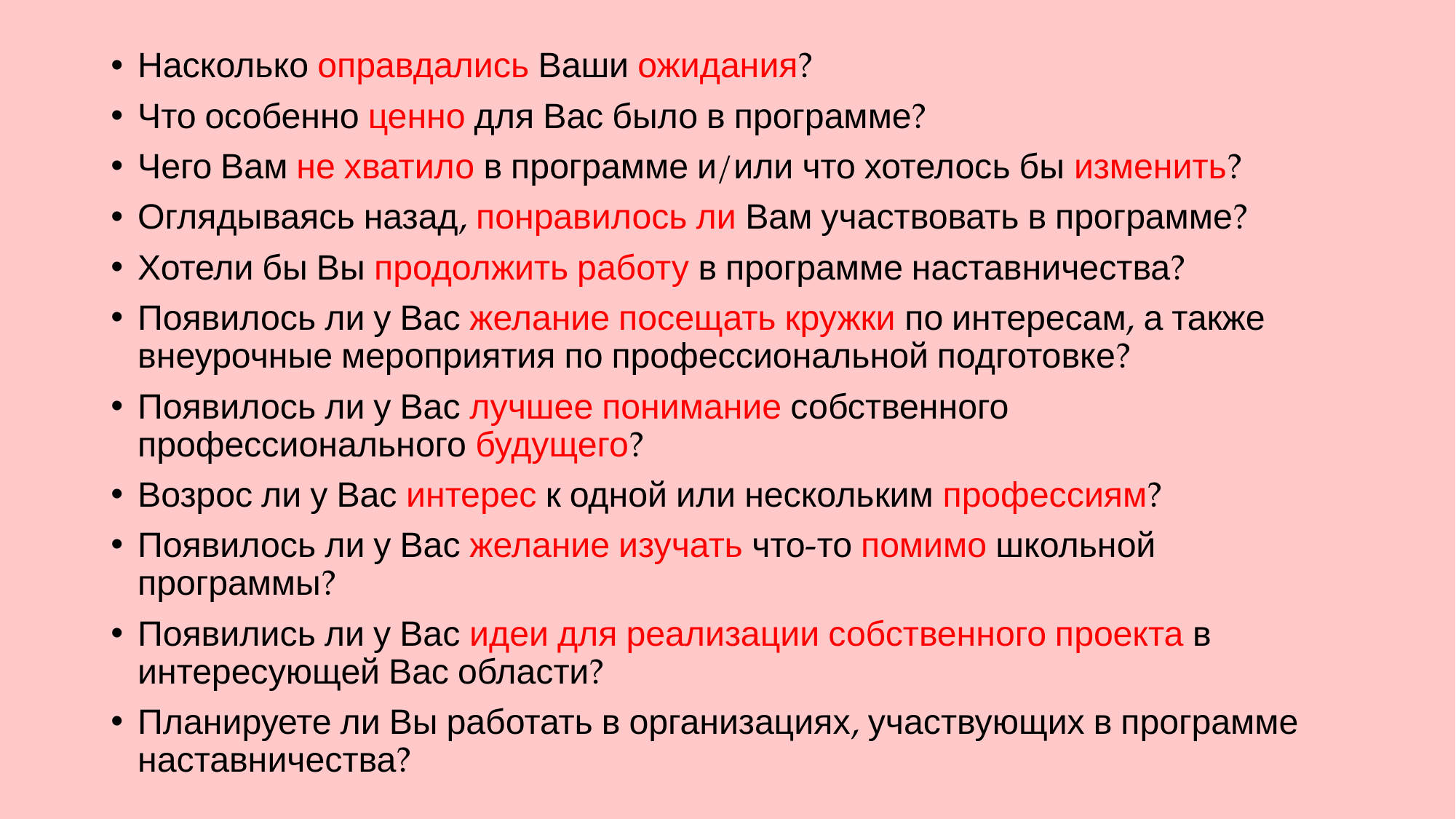

Насколько оправдались Ваши ожидания?
Что особенно ценно для Вас было в программе?
Чего Вам не хватило в программе и/или что хотелось бы изменить?
Оглядываясь назад, понравилось ли Вам участвовать в программе?
Хотели бы Вы продолжить работу в программе наставничества?
Появилось ли у Вас желание посещать кружки по интересам, а также внеурочные мероприятия по профессиональной подготовке?
Появилось ли у Вас лучшее понимание собственного профессионального будущего?
Возрос ли у Вас интерес к одной или нескольким профессиям?
Появилось ли у Вас желание изучать что-то помимо школьной программы?
Появились ли у Вас идеи для реализации собственного проекта в интересующей Вас области?
Планируете ли Вы работать в организациях, участвующих в программе наставничества?